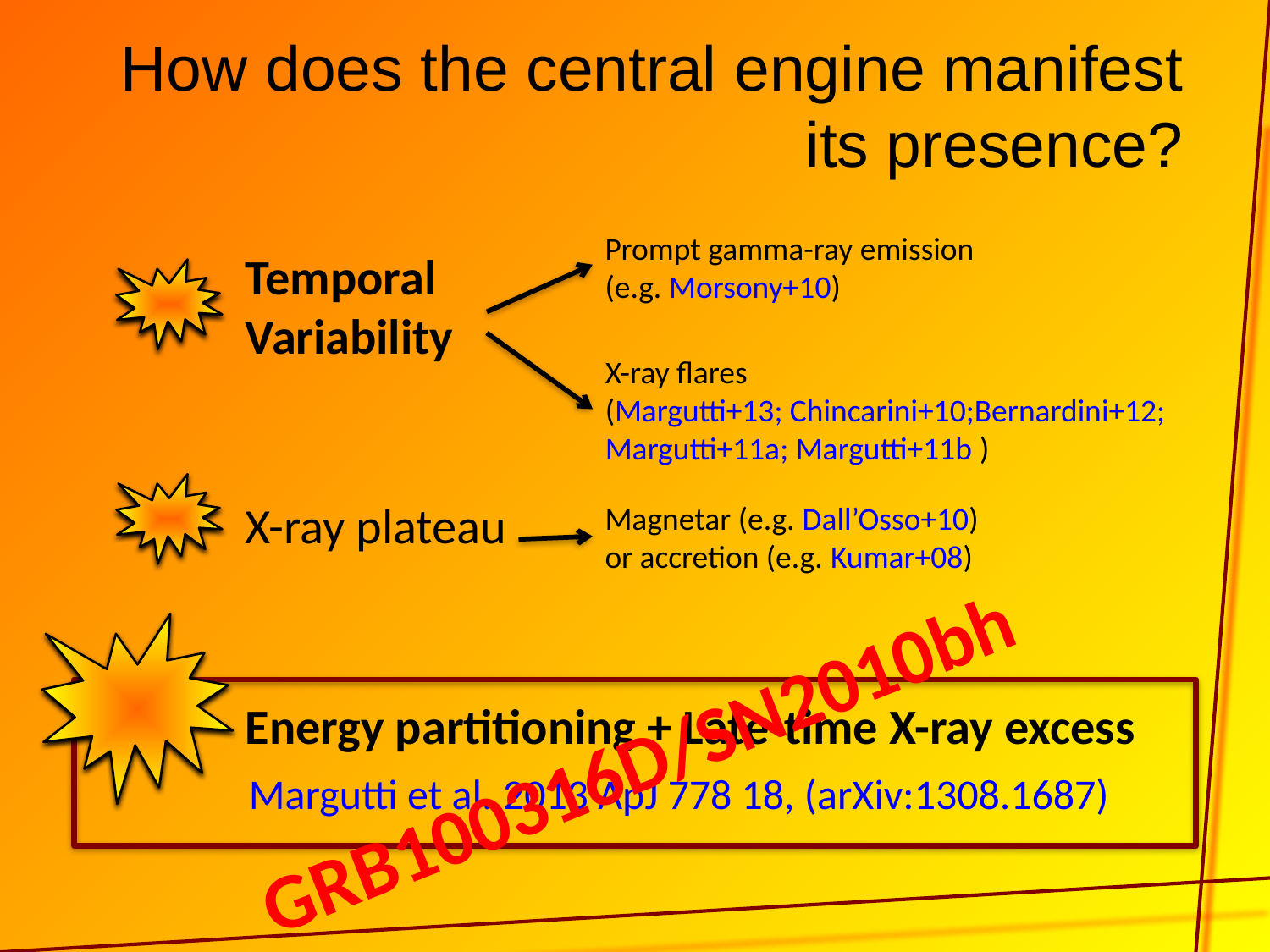

How does the central engine manifest its presence?

Prompt gamma-ray emission
(e.g. Morsony+10)
Temporal Variability

X-ray flares
(Margutti+13; Chincarini+10;Bernardini+12; Margutti+11a; Margutti+11b )

X-ray plateau
Magnetar (e.g. Dall’Osso+10)
or accretion (e.g. Kumar+08)

Energy partitioning + Late-time X-ray excess
Margutti et al.,2013 ApJ 778 18, (arXiv:1308.1687)
GRB100316D/SN2010bh